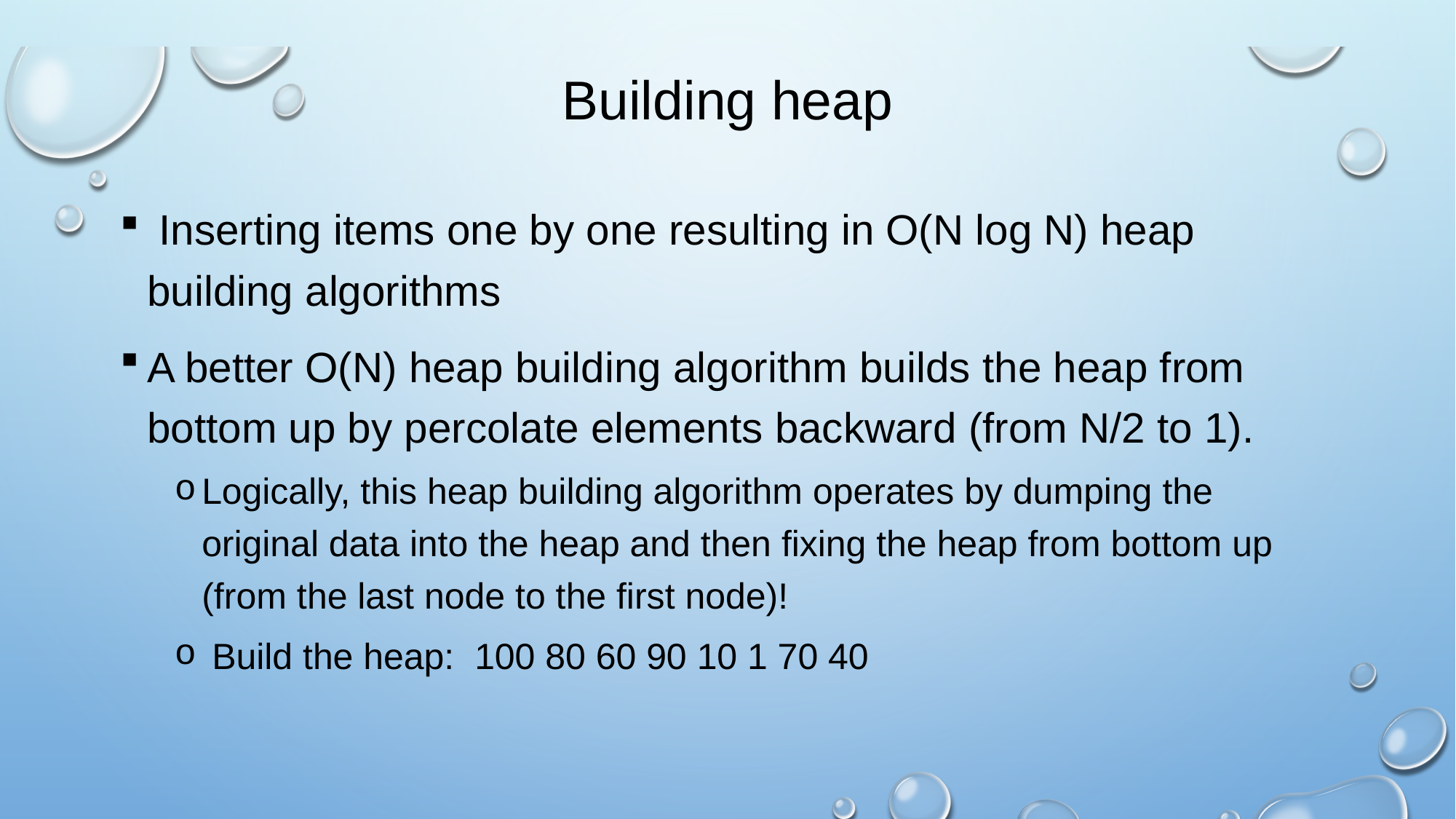

# Building heap
 Inserting items one by one resulting in O(N log N) heap building algorithms
A better O(N) heap building algorithm builds the heap from bottom up by percolate elements backward (from N/2 to 1).
Logically, this heap building algorithm operates by dumping the original data into the heap and then fixing the heap from bottom up (from the last node to the first node)!
 Build the heap:  100 80 60 90 10 1 70 40